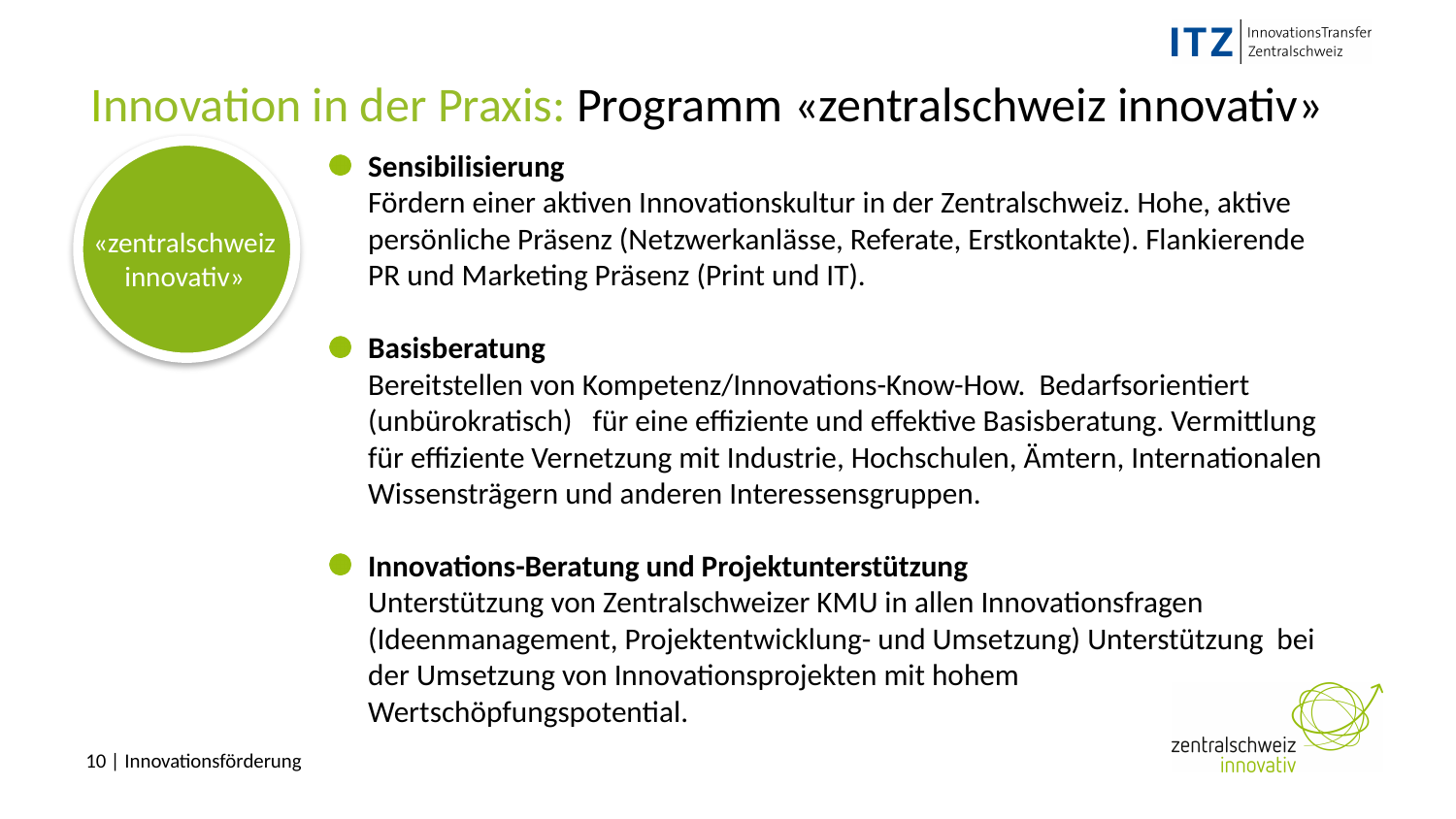

Innovation in der Praxis: Programm «zentralschweiz innovativ»

«zentralschweiz innovativ»
Sensibilisierung
	Fördern einer aktiven Innovationskultur in der Zentralschweiz. Hohe, aktive persönliche Präsenz (Netzwerkanlässe, Referate, Erstkontakte). Flankierende PR und Marketing Präsenz (Print und IT).

Basisberatung
	Bereitstellen von Kompetenz/Innovations-Know-How.  Bedarfsorientiert (unbürokratisch)   für eine effiziente und effektive Basisberatung. Vermittlung für effiziente Vernetzung mit Industrie, Hochschulen, Ämtern, Internationalen Wissensträgern und anderen Interessensgruppen.

Innovations-Beratung und Projektunterstützung
	Unterstützung von Zentralschweizer KMU in allen Innovationsfragen (Ideenmanagement, Projektentwicklung- und Umsetzung) Unterstützung  bei der Umsetzung von Innovationsprojekten mit hohem Wertschöpfungspotential.